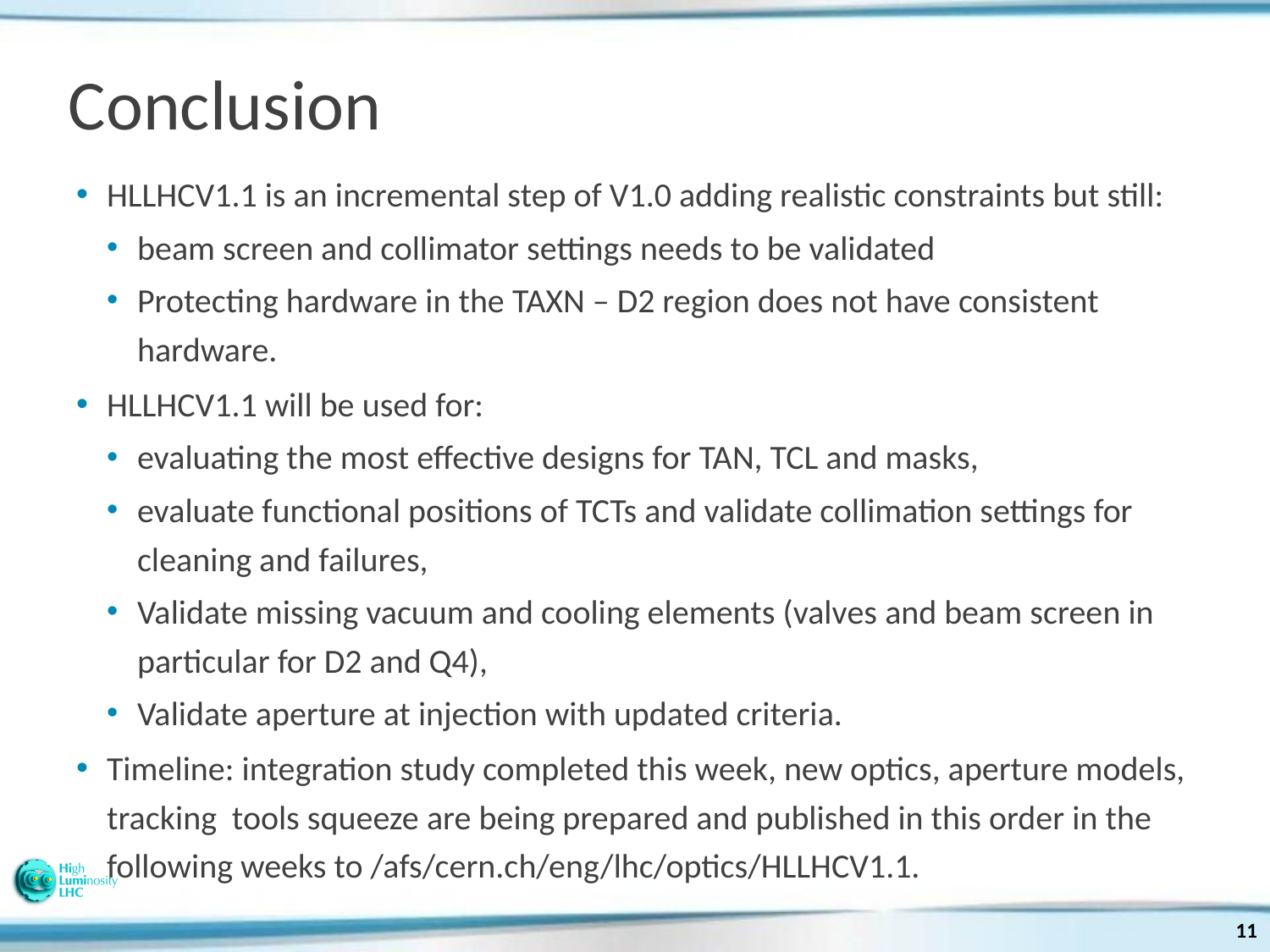

# Conclusion
HLLHCV1.1 is an incremental step of V1.0 adding realistic constraints but still:
beam screen and collimator settings needs to be validated
Protecting hardware in the TAXN – D2 region does not have consistent hardware.
HLLHCV1.1 will be used for:
evaluating the most effective designs for TAN, TCL and masks,
evaluate functional positions of TCTs and validate collimation settings for cleaning and failures,
Validate missing vacuum and cooling elements (valves and beam screen in particular for D2 and Q4),
Validate aperture at injection with updated criteria.
Timeline: integration study completed this week, new optics, aperture models, tracking  tools squeeze are being prepared and published in this order in the following weeks to /afs/cern.ch/eng/lhc/optics/HLLHCV1.1.

11